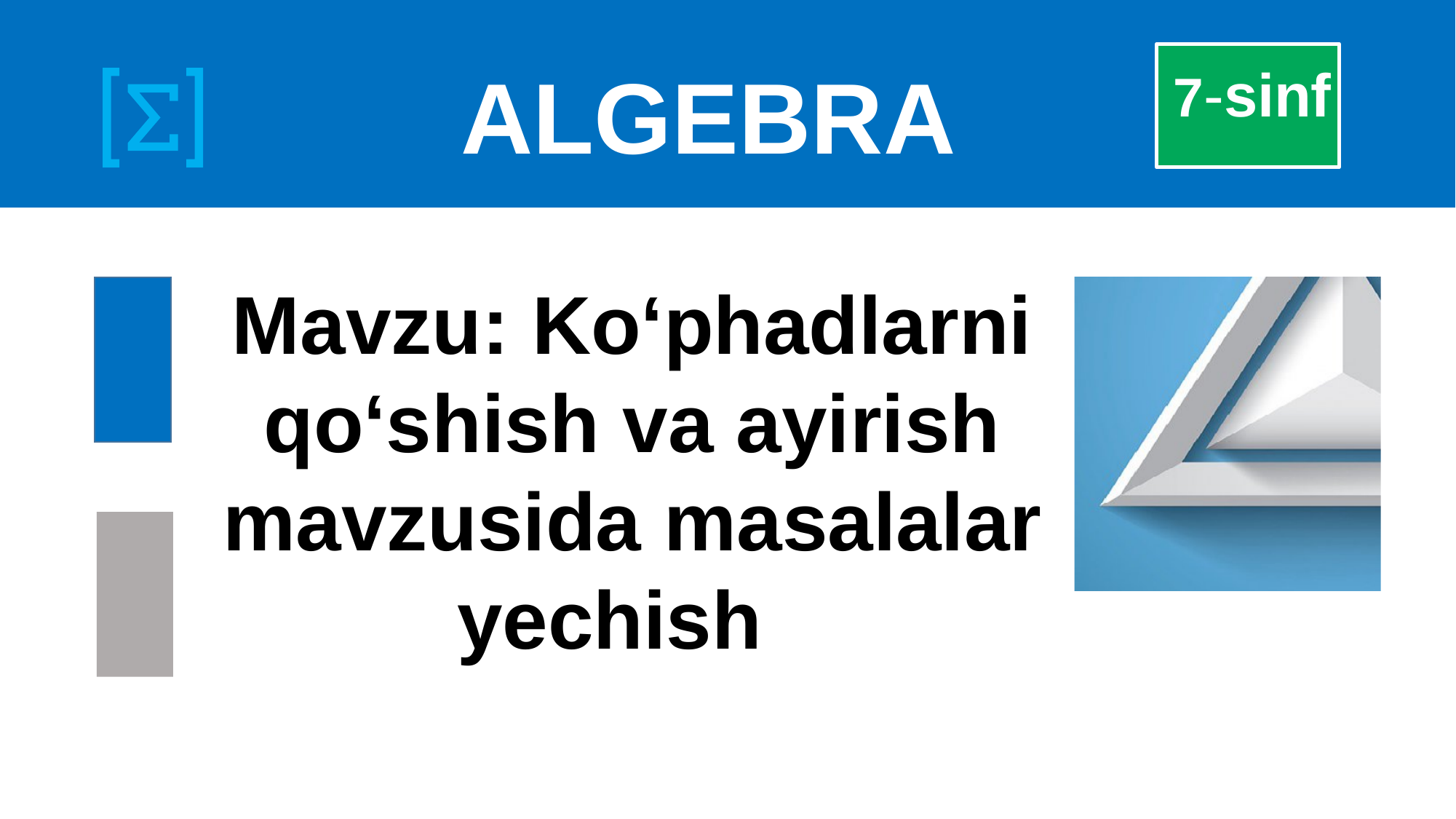

# ALGEBRA
 7-sinf

                            Mavzu: Ko‘phadlarni qo‘shish va ayirish mavzusida masalalar yechish